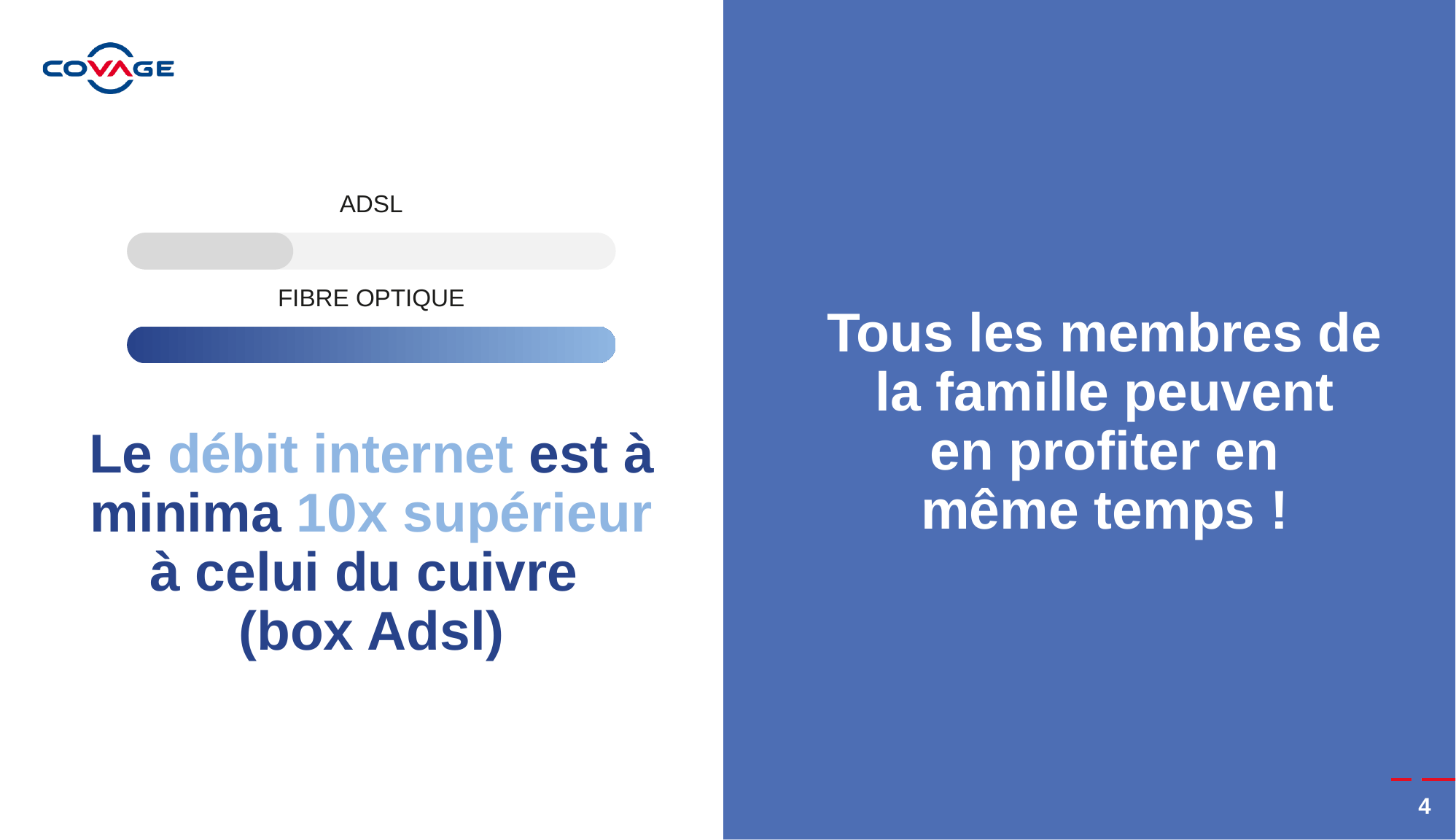

ADSL

FIBRE OPTIQUE

Tous les membres de la famille peuvent
en profiter en
même temps !
Le débit internet est à minima 10x supérieur à celui du cuivre
(box Adsl)